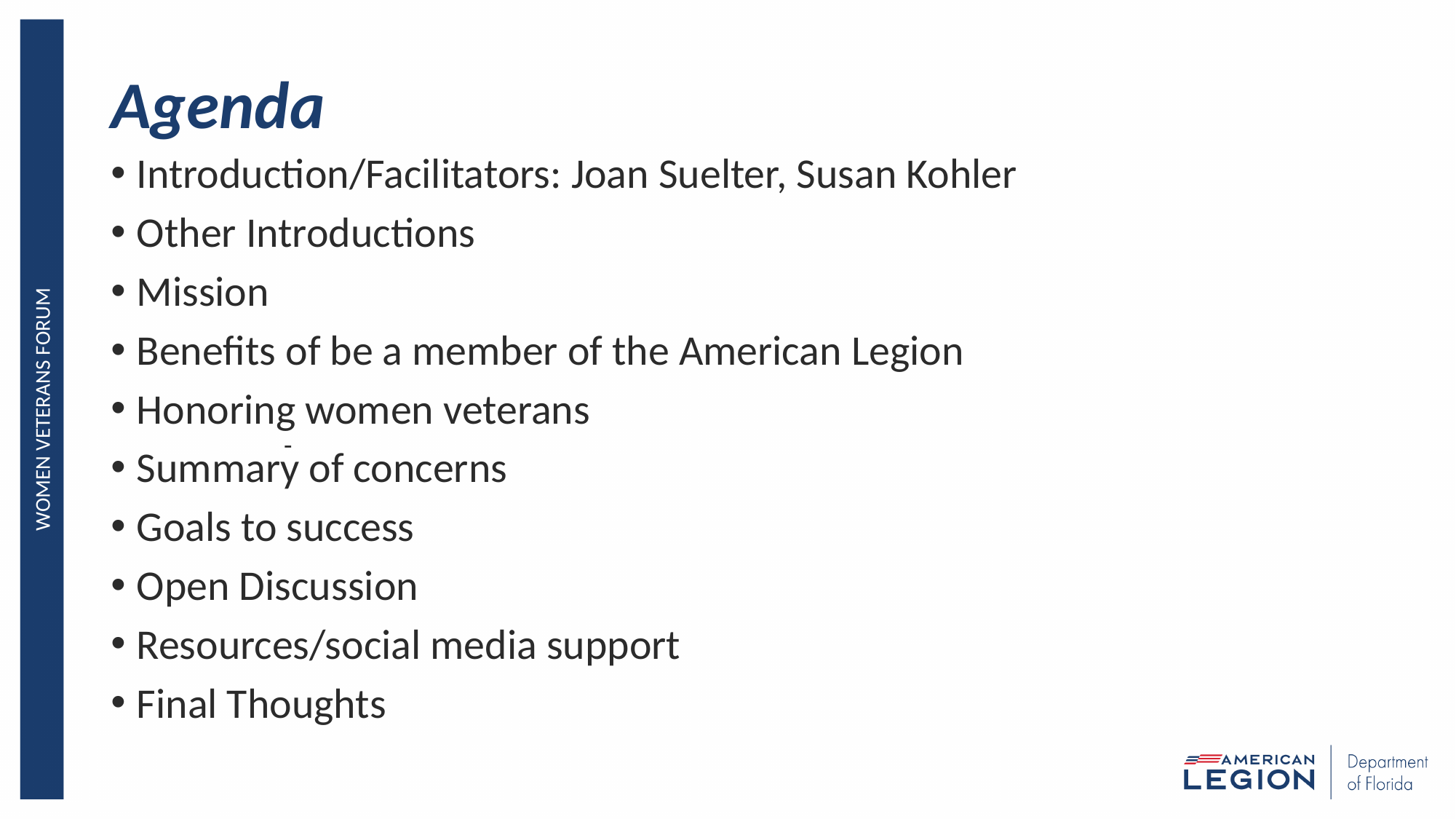

# Agenda
Introduction/Facilitators: Joan Suelter, Susan Kohler
Other Introductions
Mission
Benefits of be a member of the American Legion
Honoring women veterans
Summary of concerns
Goals to success
Open Discussion
Resources/social media support
Final Thoughts

-
WOMEN VETERANS FORUM